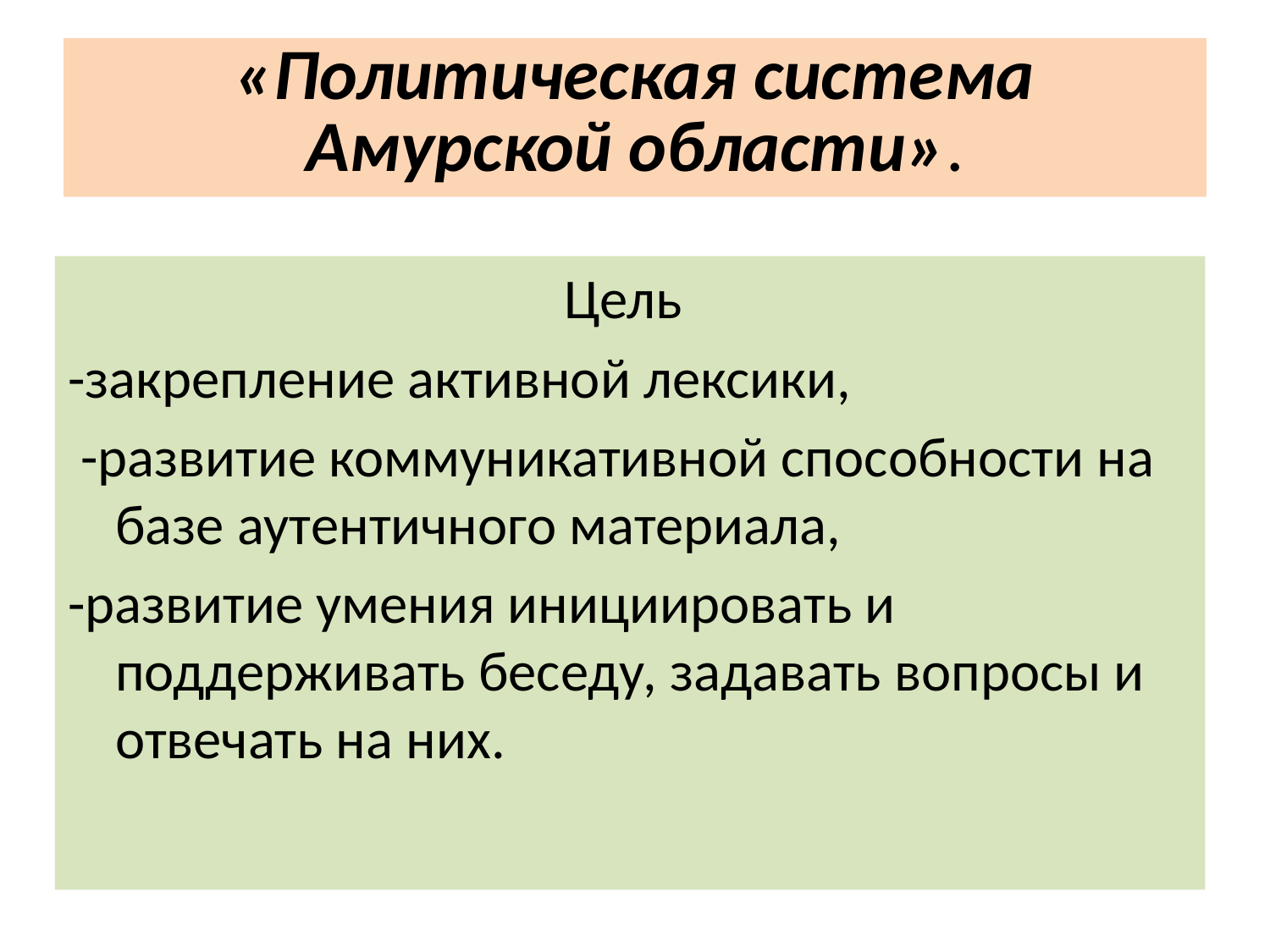

# «Политическая система Амурской области».
Цель
-закрепление активной лексики,
 -развитие коммуникативной способности на базе аутентичного материала,
-развитие умения инициировать и поддерживать беседу, задавать вопросы и отвечать на них.